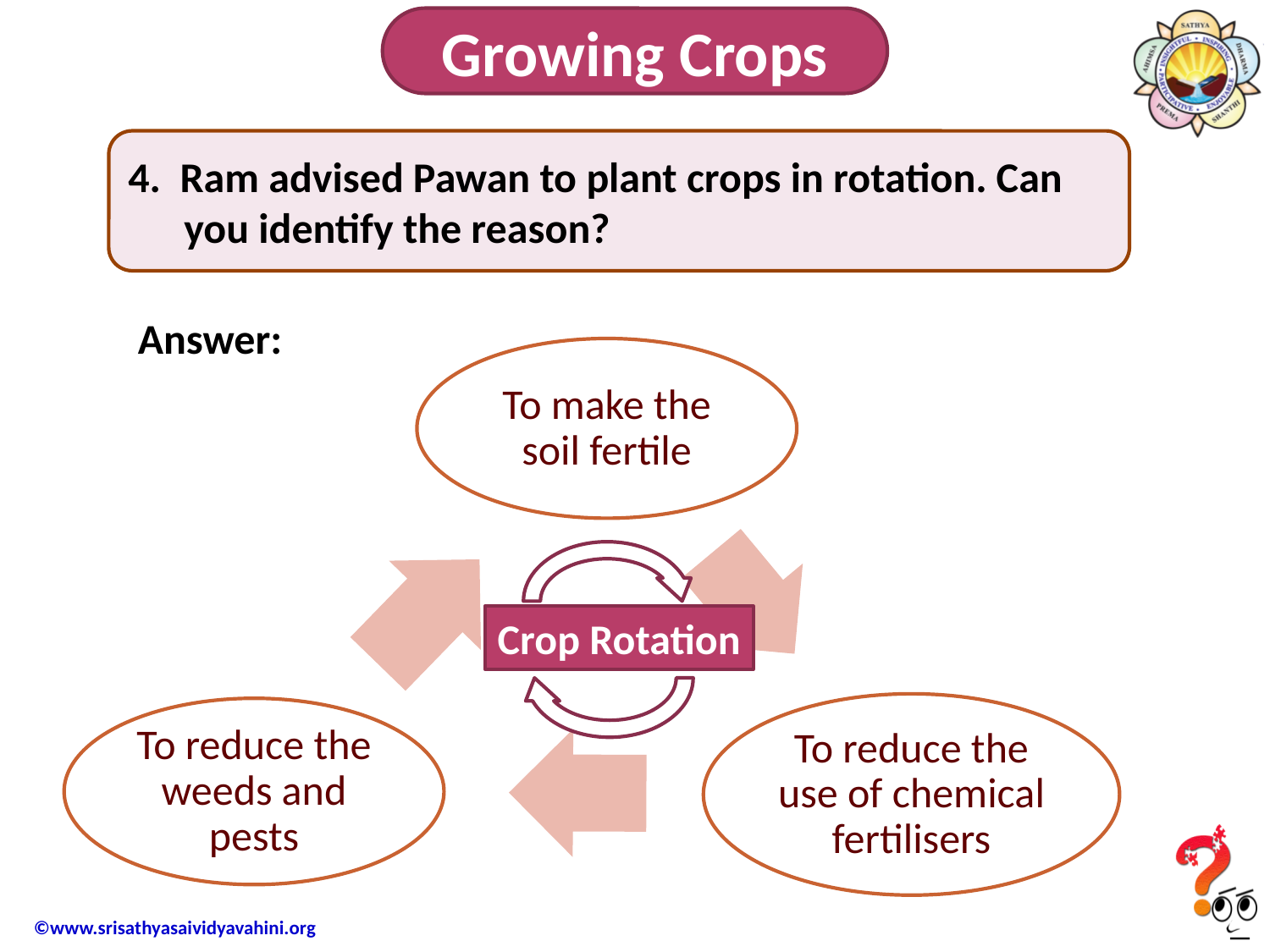

Growing Crops
4.  Ram advised Pawan to plant crops in rotation. Can you identify the reason?
To make the soil fertile

To reduce the use of chemical fertilisers

To reduce the weeds and pests

Answer:

Crop Rotation